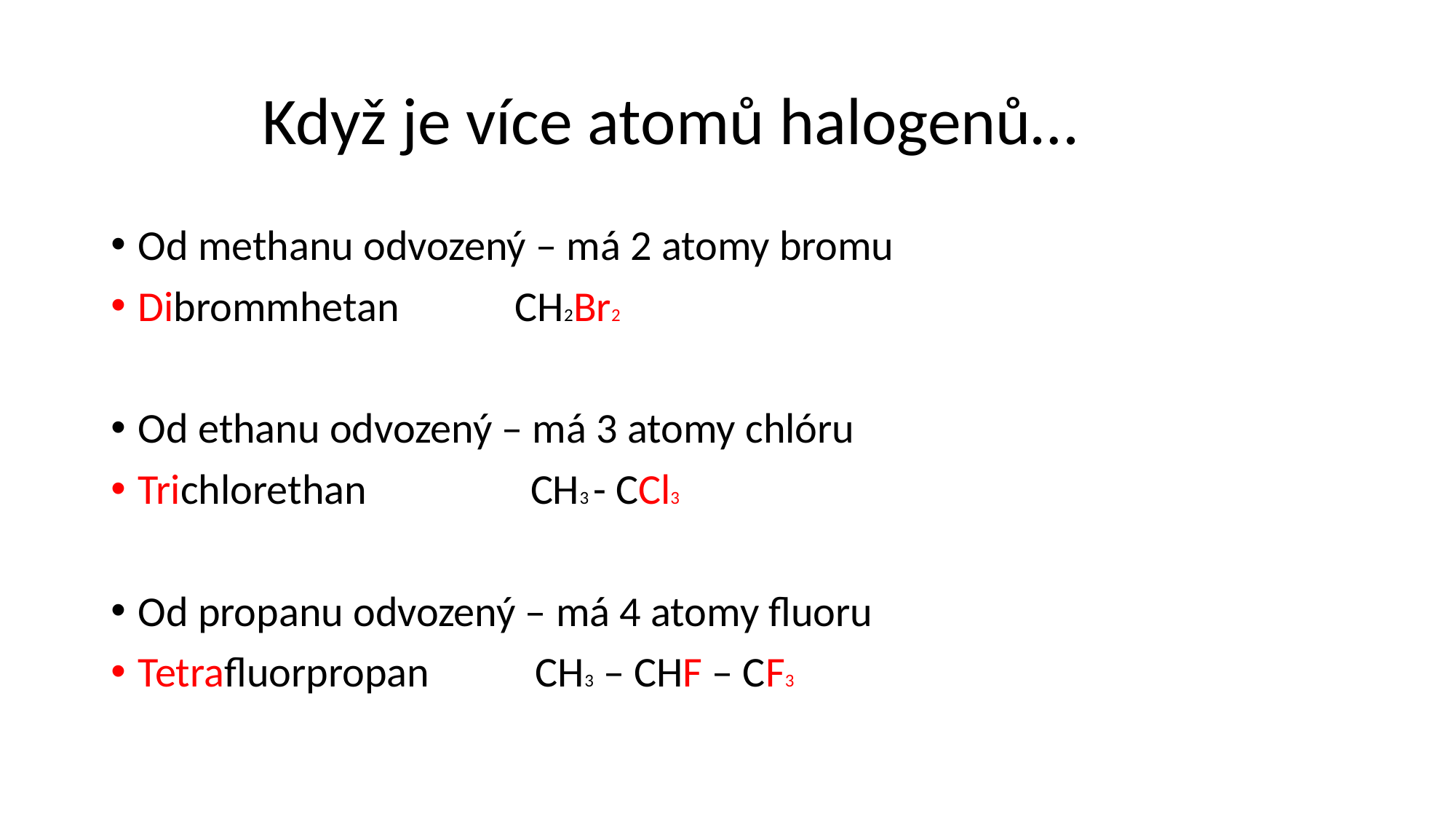

# Když je více atomů halogenů…
Od methanu odvozený – má 2 atomy bromu
Dibrommhetan            CH2Br2

Od ethanu odvozený – má 3 atomy chlóru
Trichlorethan                 CH3 - CCl3

Od propanu odvozený – má 4 atomy fluoru
Tetrafluorpropan           CH3 – CHF – CF3